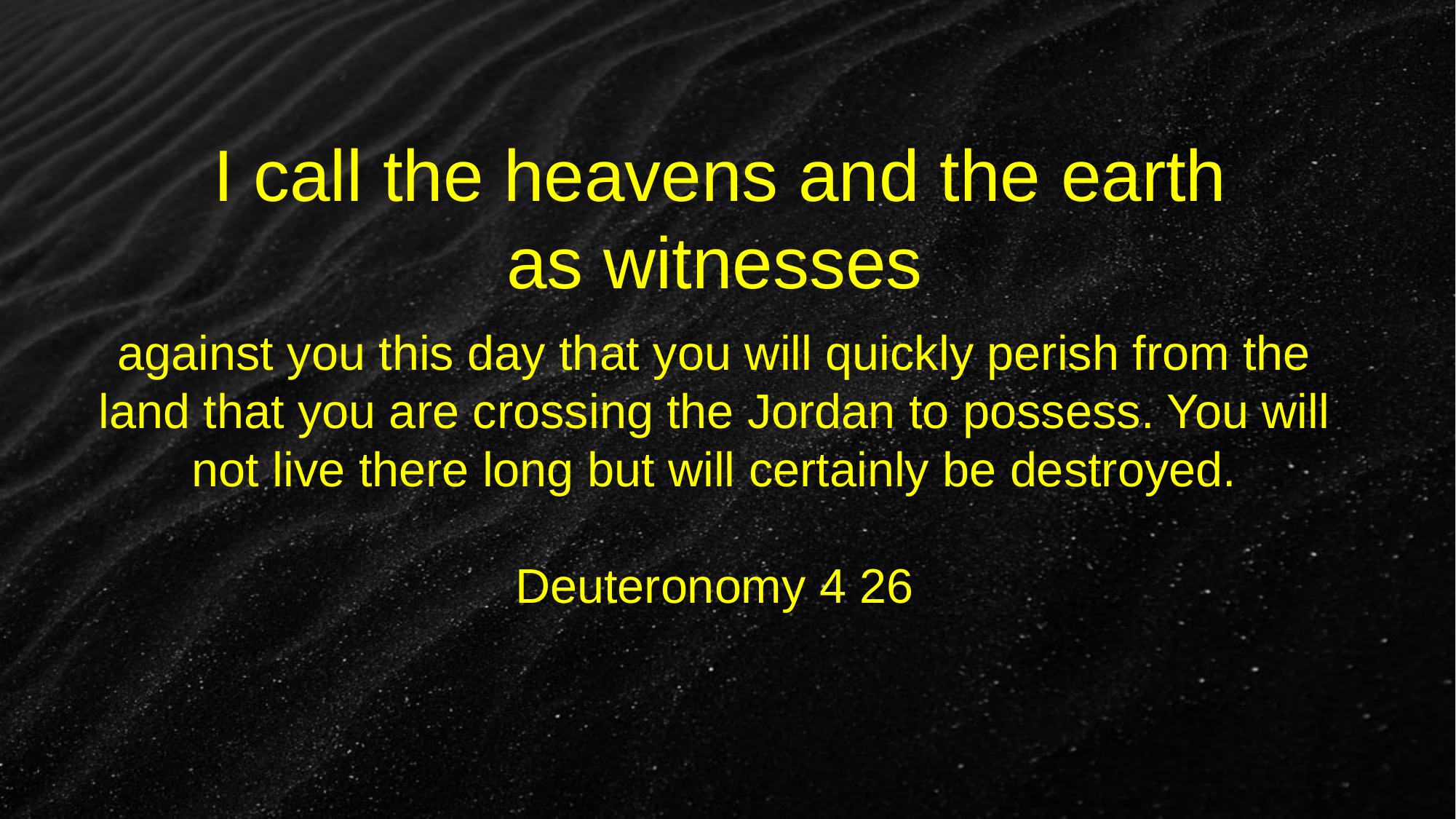

I call the heavens and the earth
as witnesses

against you this day that you will quickly perish from the land that you are crossing the Jordan to possess. You will not live there long but will certainly be destroyed.

Deuteronomy 4 26